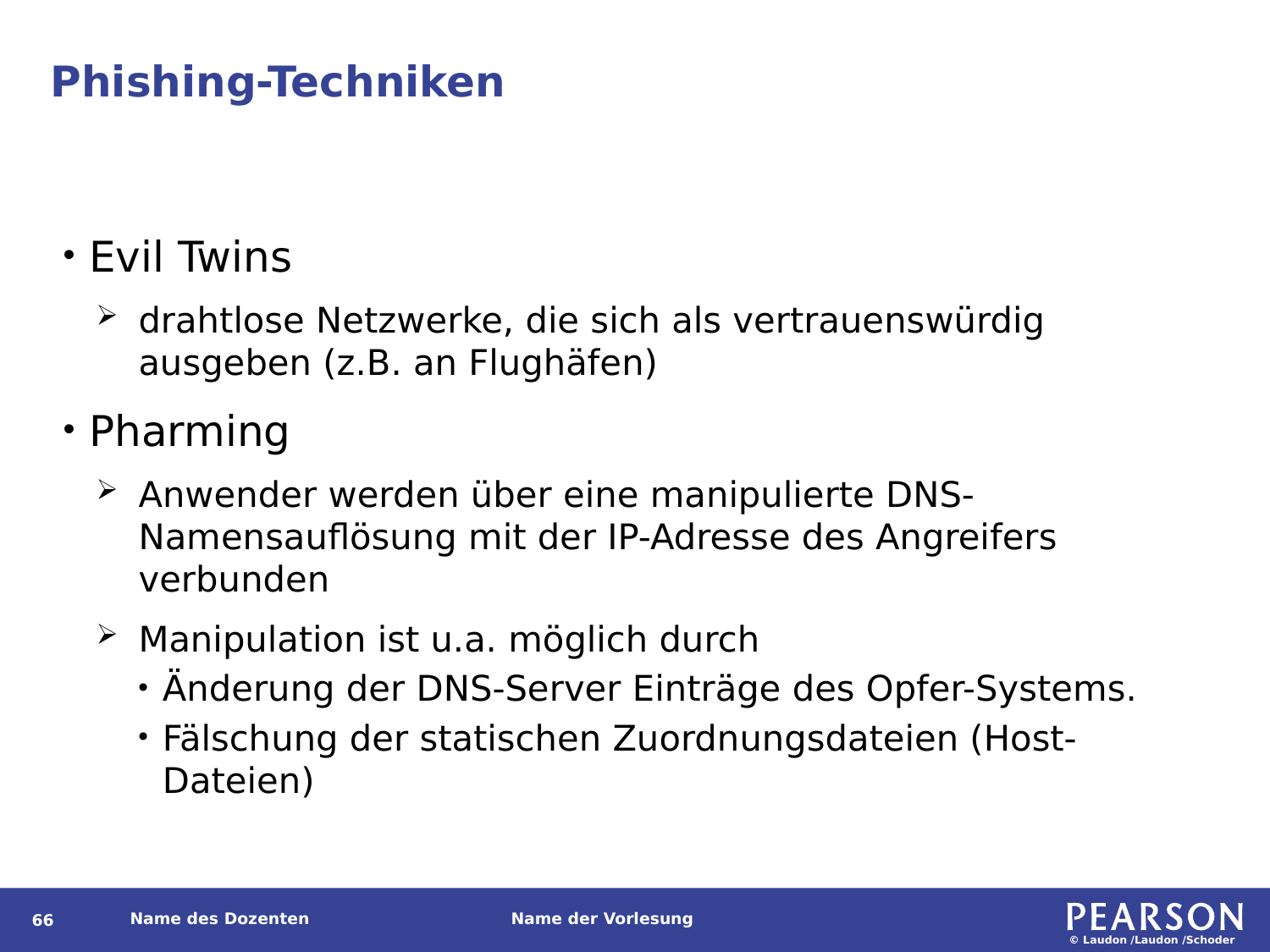

# Phishing-Techniken
Evil Twins
drahtlose Netzwerke, die sich als vertrauenswürdig ausgeben (z.B. an Flughäfen)
Pharming
Anwender werden über eine manipulierte DNS-Namensauflösung mit der IP-Adresse des Angreifers verbunden
Manipulation ist u.a. möglich durch
Änderung der DNS-Server Einträge des Opfer-Systems.
Fälschung der statischen Zuordnungsdateien (Host-Dateien)

66